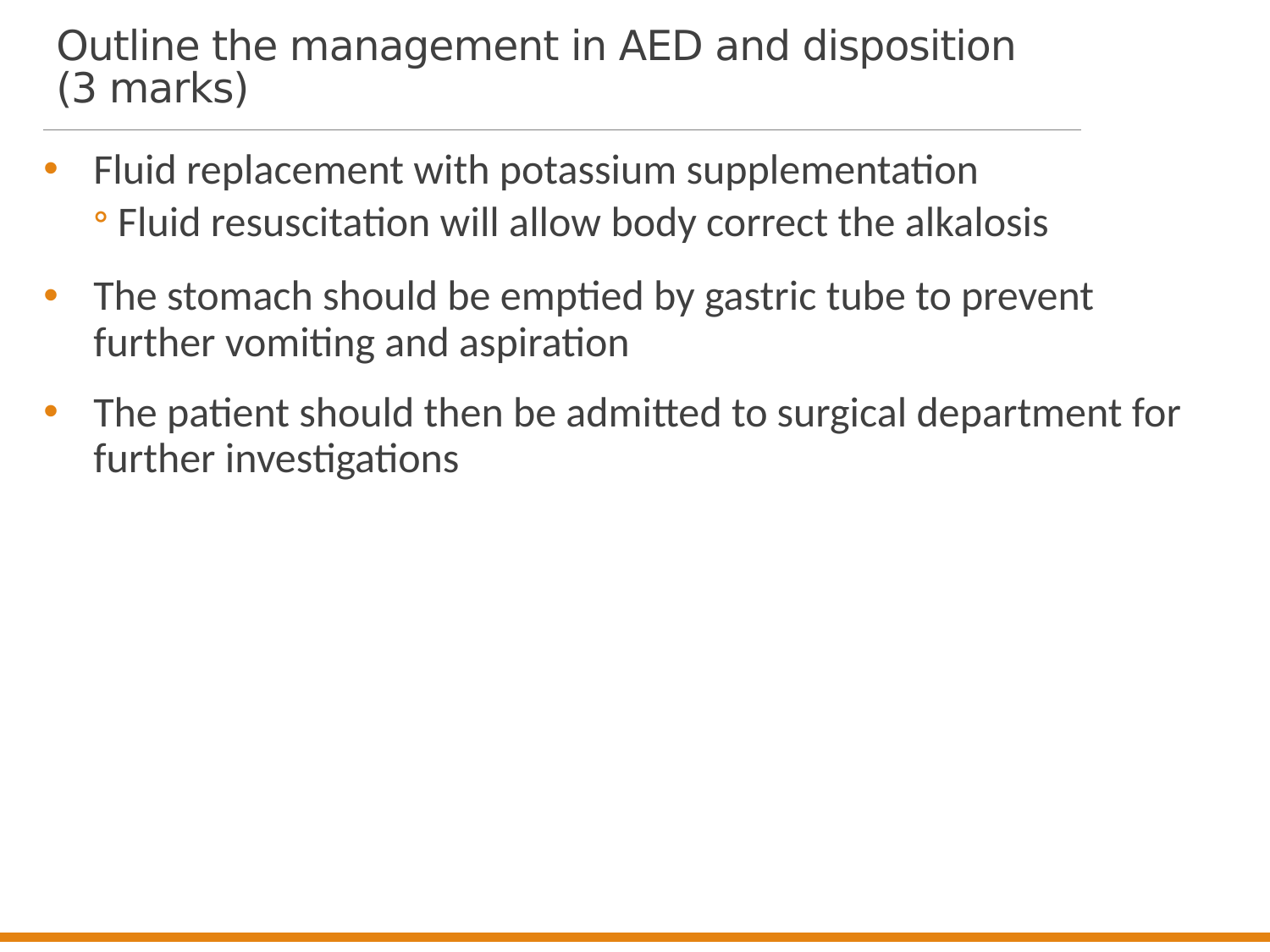

# Outline the management in AED and disposition (3 marks)
Fluid replacement with potassium supplementation
Fluid resuscitation will allow body correct the alkalosis
The stomach should be emptied by gastric tube to prevent further vomiting and aspiration
The patient should then be admitted to surgical department for further investigations